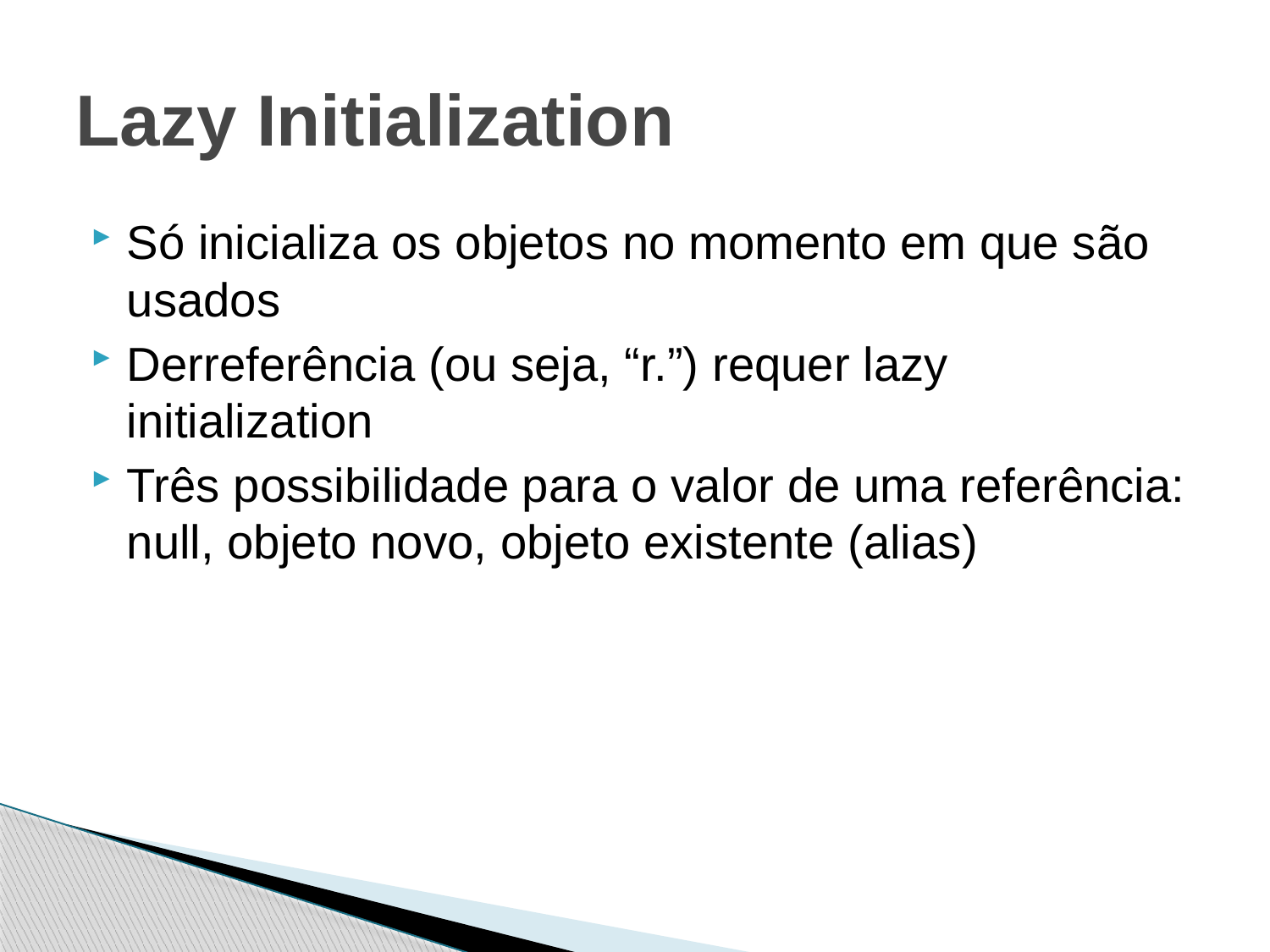

# Lazy Initialization
Só inicializa os objetos no momento em que são usados
Derreferência (ou seja, “r.”) requer lazy initialization
Três possibilidade para o valor de uma referência: null, objeto novo, objeto existente (alias)